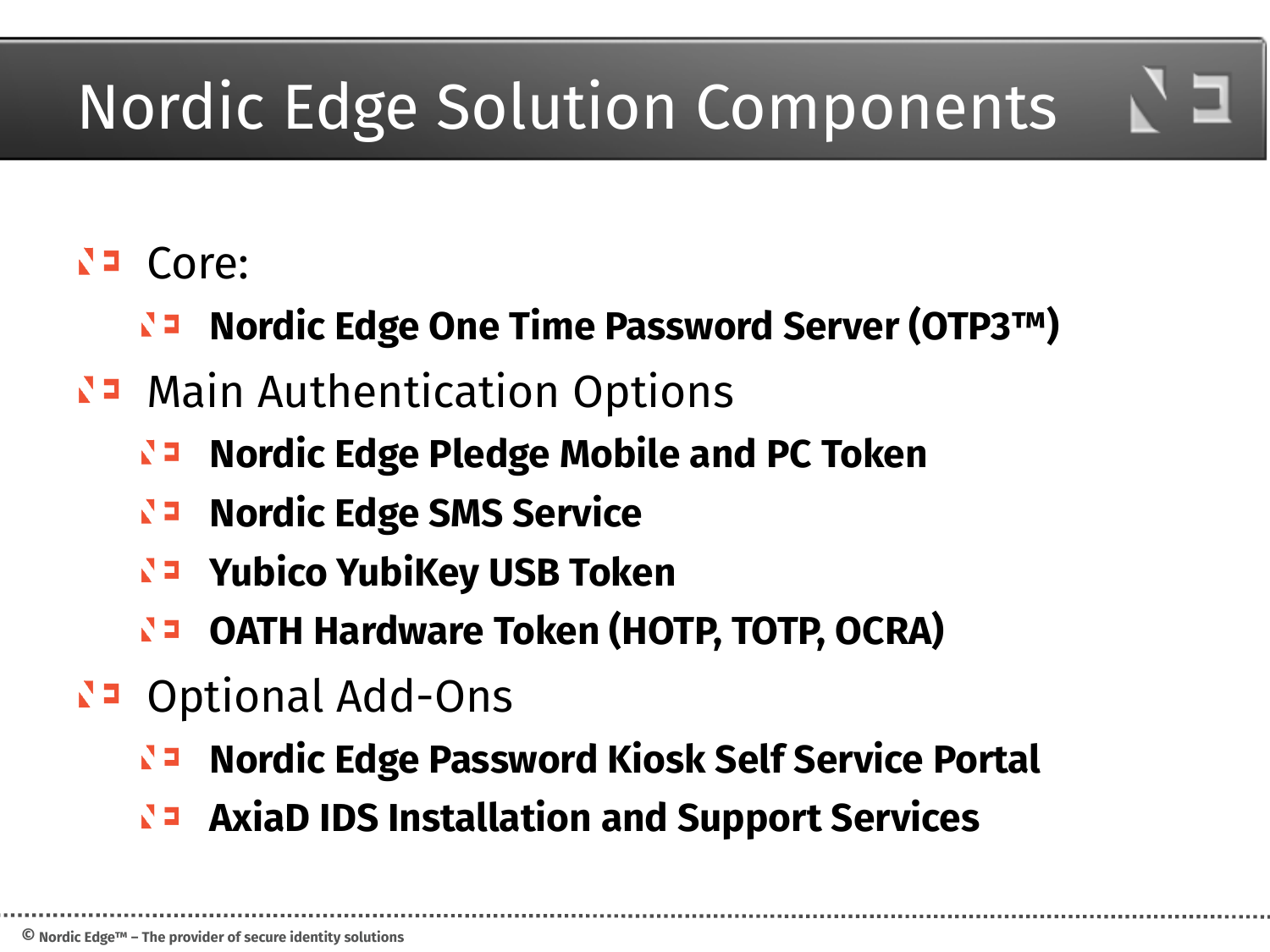

# Nordic Edge Solution Components
Core:
Nordic Edge One Time Password Server (OTP3™)
Main Authentication Options
Nordic Edge Pledge Mobile and PC Token
Nordic Edge SMS Service
Yubico YubiKey USB Token
OATH Hardware Token (HOTP, TOTP, OCRA)
Optional Add-Ons
Nordic Edge Password Kiosk Self Service Portal
AxiaD IDS Installation and Support Services

© Nordic Edge™ – The provider of secure identity solutions